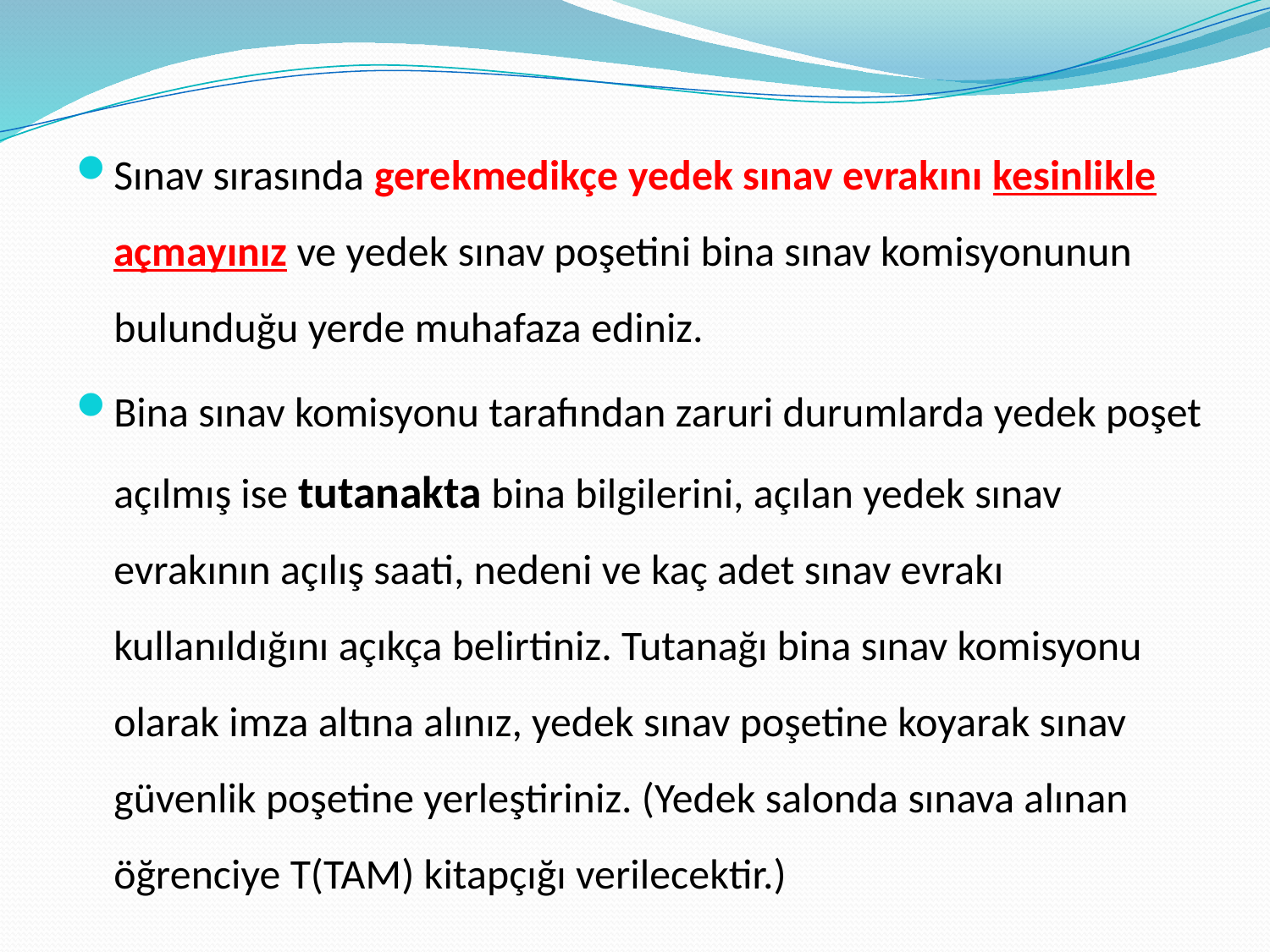

Sınav sırasında gerekmedikçe yedek sınav evrakını kesinlikle açmayınız ve yedek sınav poşetini bina sınav komisyonunun bulunduğu yerde muhafaza ediniz.
Bina sınav komisyonu tarafından zaruri durumlarda yedek poşet açılmış ise tutanakta bina bilgilerini, açılan yedek sınav evrakının açılış saati, nedeni ve kaç adet sınav evrakı kullanıldığını açıkça belirtiniz. Tutanağı bina sınav komisyonu olarak imza altına alınız, yedek sınav poşetine koyarak sınav güvenlik poşetine yerleştiriniz. (Yedek salonda sınava alınan öğrenciye T(TAM) kitapçığı verilecektir.)